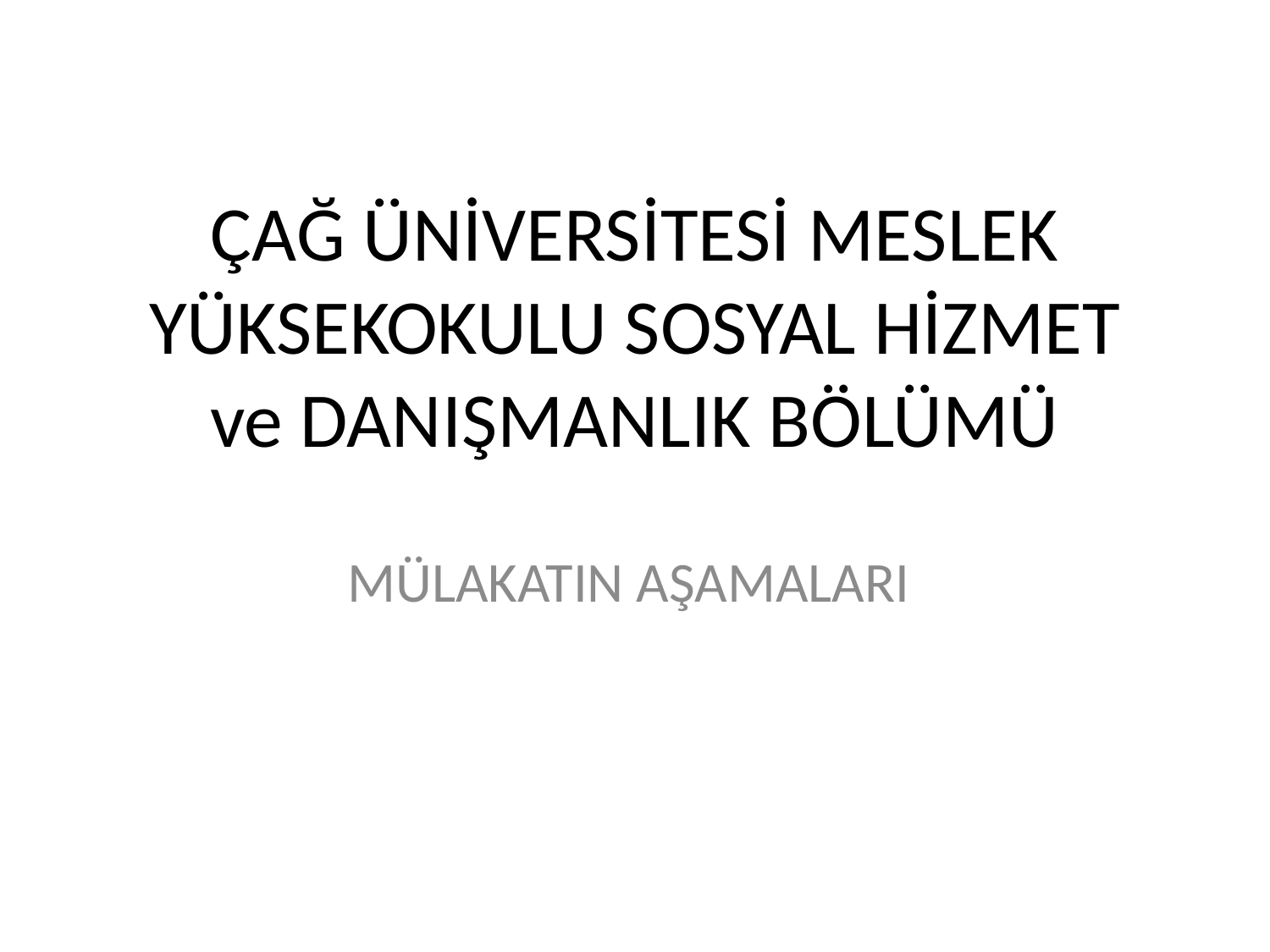

# ÇAĞ ÜNİVERSİTESİ MESLEK YÜKSEKOKULU SOSYAL HİZMET ve DANIŞMANLIK BÖLÜMÜ
MÜLAKATIN AŞAMALARI